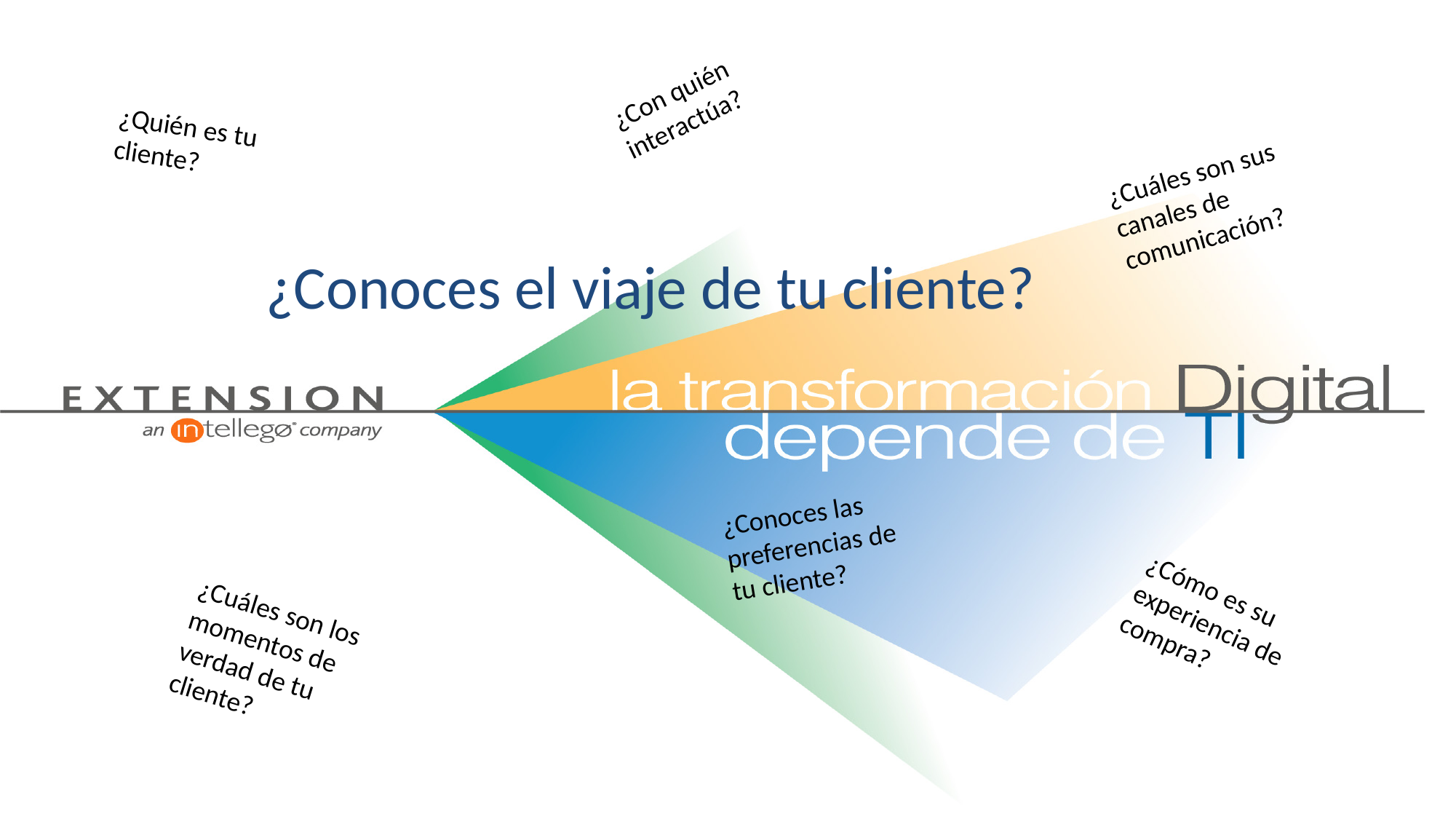

¿Con quién interactúa?
¿Quién es tu cliente?
¿Cuáles son sus canales de comunicación?
# ¿Conoces el viaje de tu cliente?
¿Conoces las preferencias de tu cliente?
¿Cómo es su experiencia de compra?
¿Cuáles son los momentos de verdad de tu cliente?